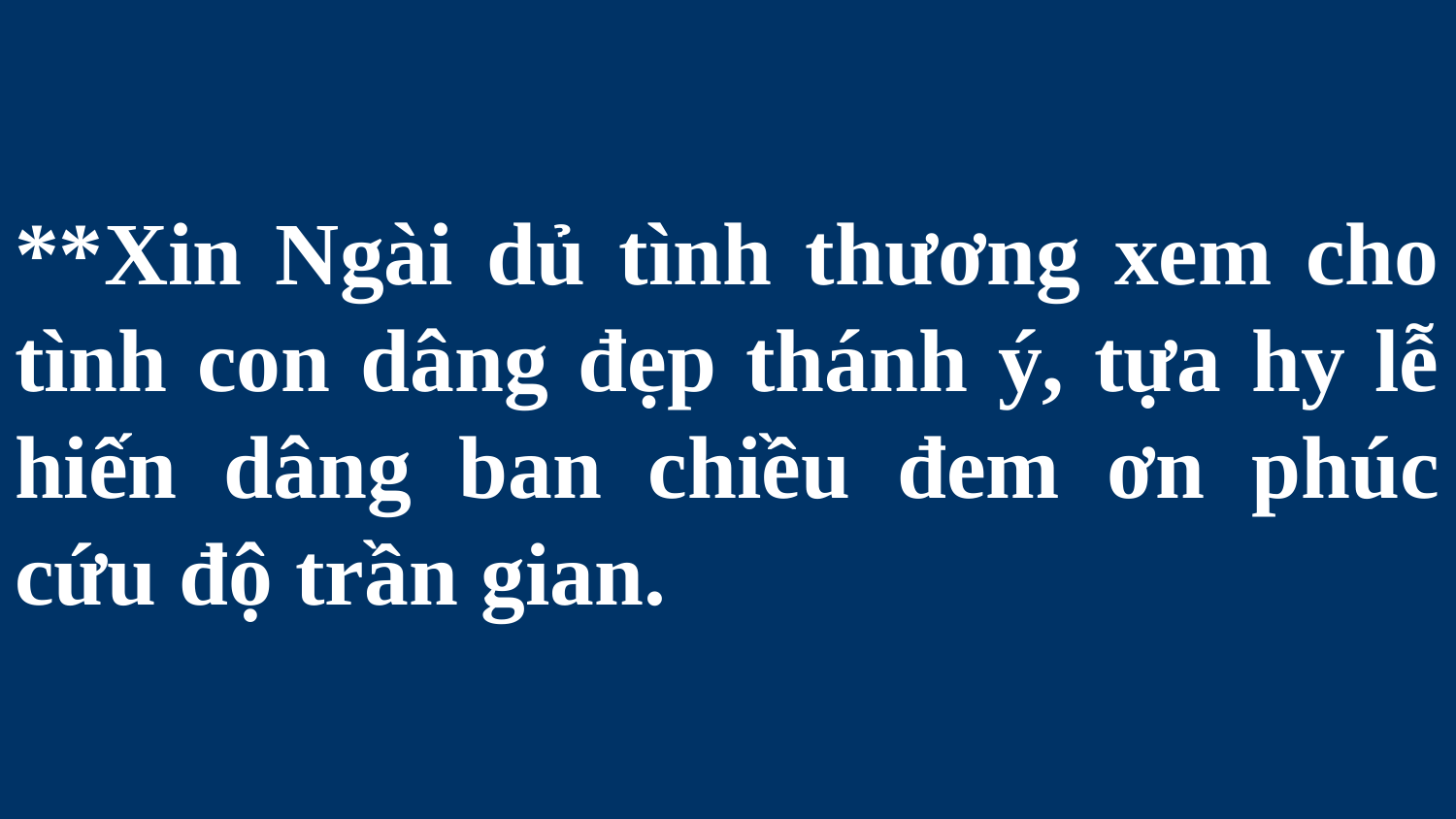

# **Xin Ngài dủ tình thương xem cho tình con dâng đẹp thánh ý, tựa hy lễ hiến dâng ban chiều đem ơn phúc cứu độ trần gian.